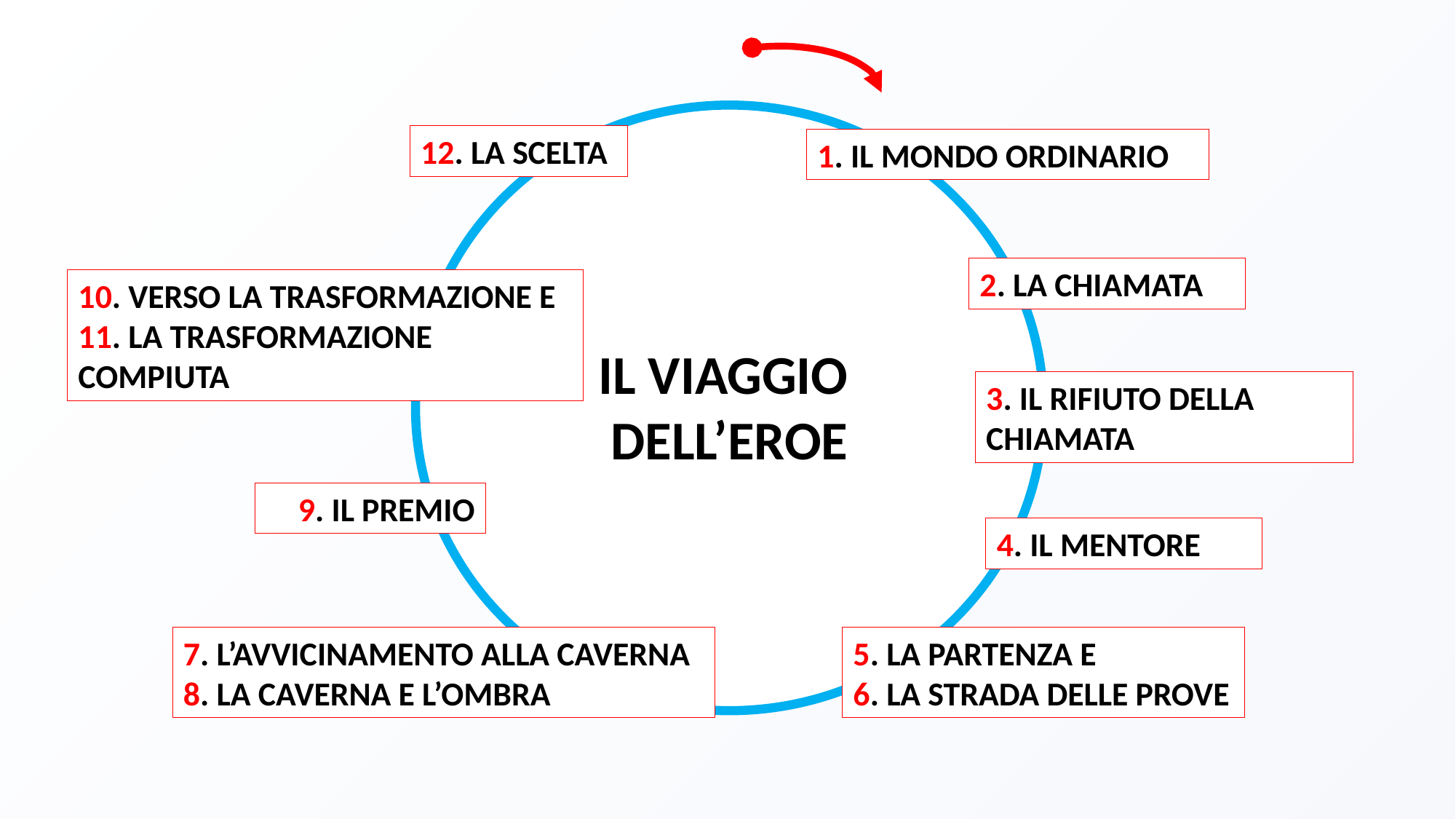

12. LA SCELTA
1. IL MONDO ORDINARIO
2. LA CHIAMATA
10. VERSO LA TRASFORMAZIONE E
11. LA TRASFORMAZIONE COMPIUTA
IL VIAGGIO
DELL’EROE
3. IL RIFIUTO DELLA CHIAMATA
9. IL PREMIO
4. IL MENTORE
7. L’AVVICINAMENTO ALLA CAVERNA
8. LA CAVERNA E L’OMBRA
5. LA PARTENZA E
6. LA STRADA DELLE PROVE